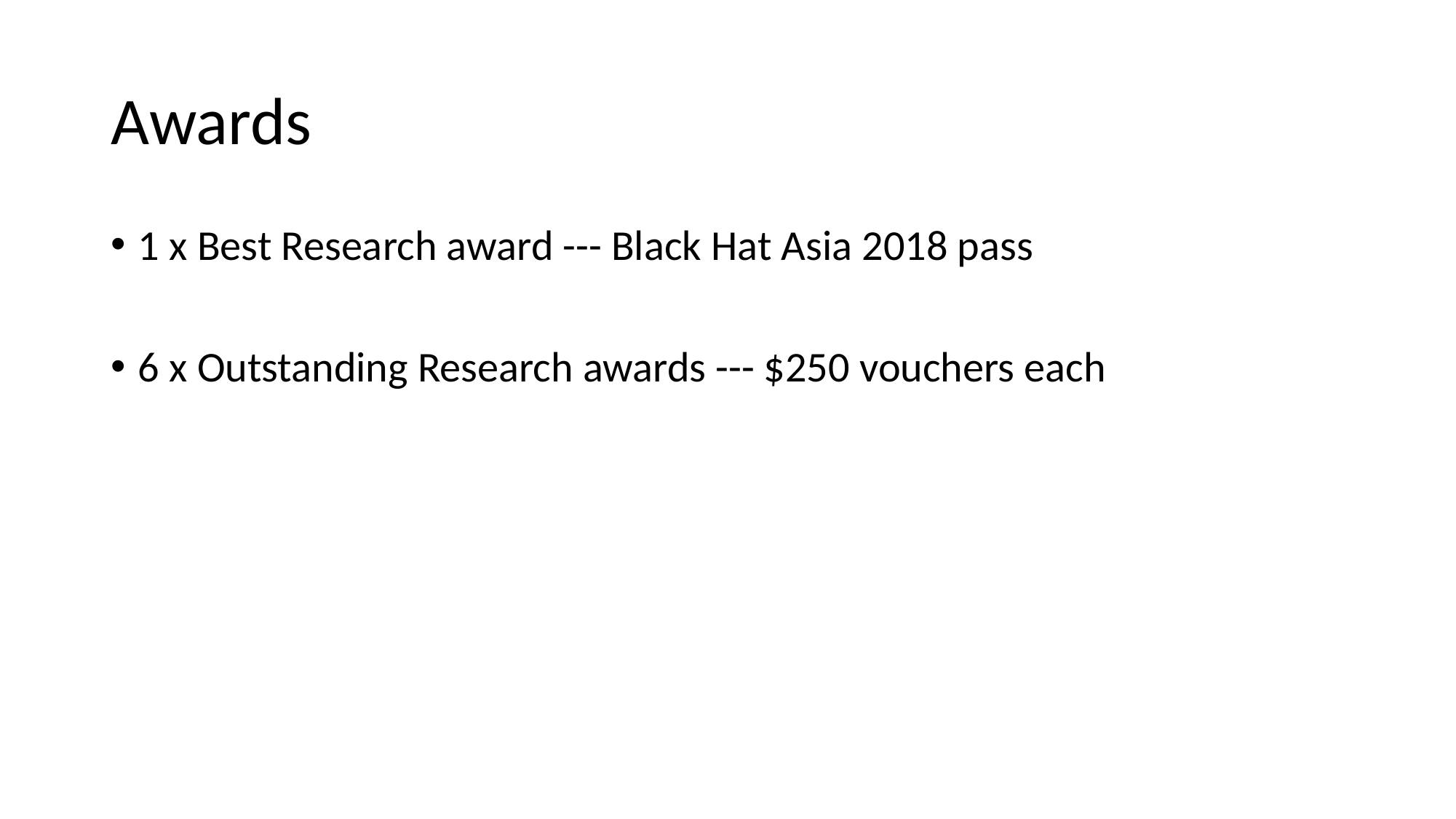

# Awards
1 x Best Research award --- Black Hat Asia 2018 pass

6 x Outstanding Research awards --- $250 vouchers each